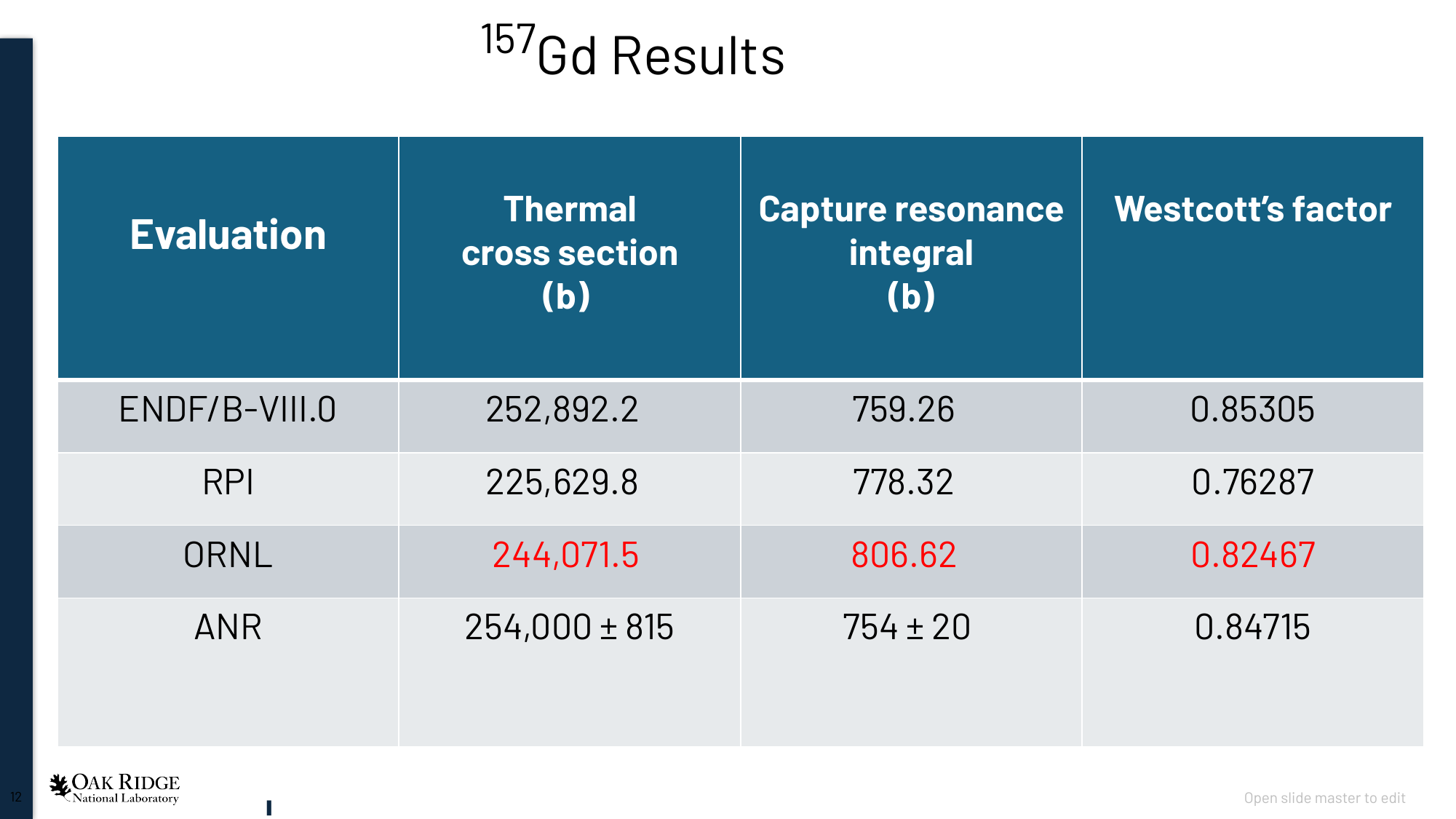

# 157Gd Results
| Evaluation | Thermal cross section (b) | Capture resonance integral (b) | Westcott’s factor |
| --- | --- | --- | --- |
| ENDF/B-VIII.0 | 252,892.2 | 759.26 | 0.85305 |
| RPI | 225,629.8 | 778.32 | 0.76287 |
| ORNL | 244,071.5 | 806.62 | 0.82467 |
| ANR | 254,000 ± 815 | 754 ± 20 | 0.84715 |
Luiz Leal / IRSN – JEFF meeting - November 2017